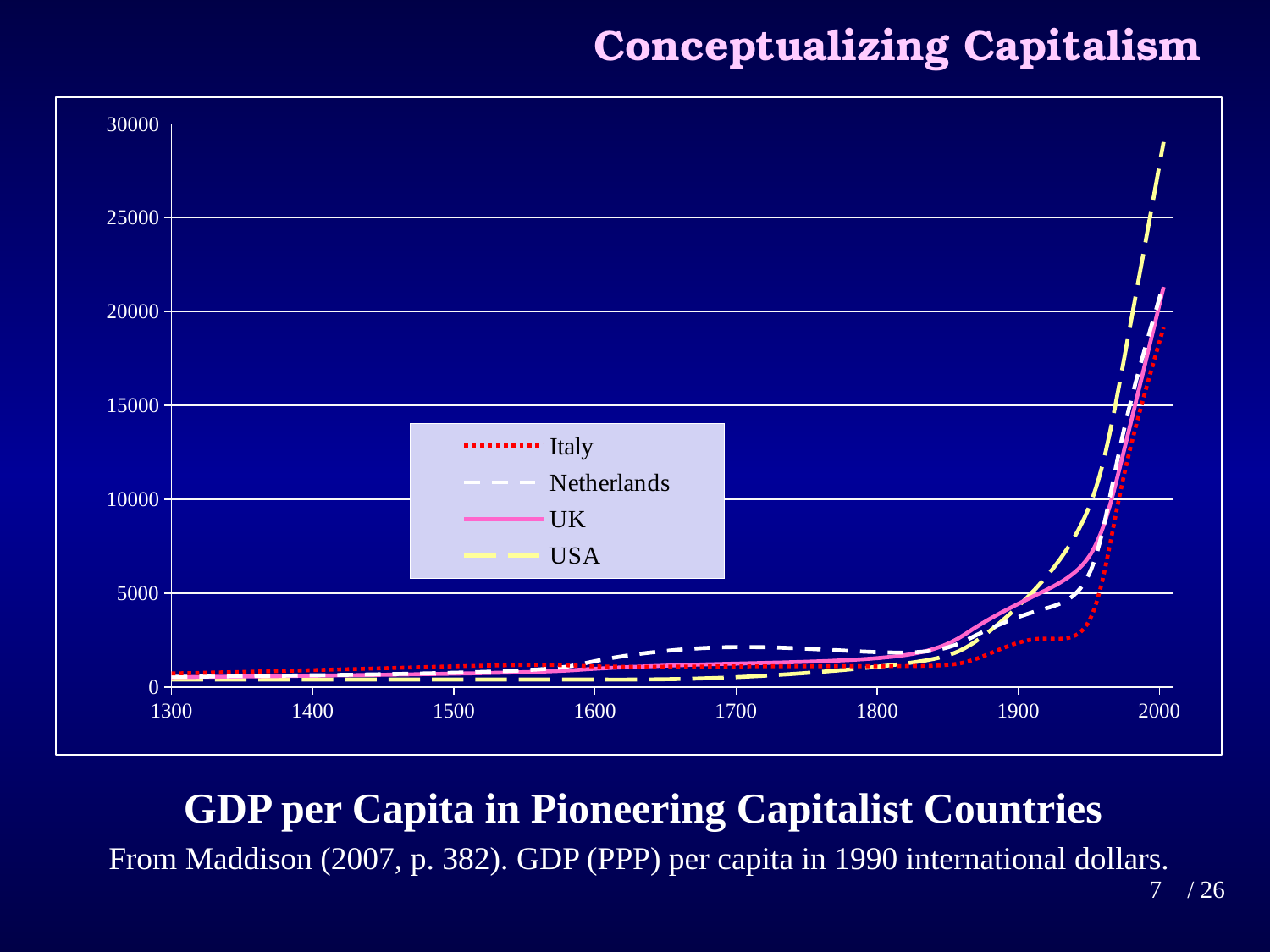

# Conceptualizing Capitalism

### Chart

| Category | Italy | Netherlands | UK | USA |
|---|---|---|---|---|
GDP per Capita in Pioneering Capitalist Countries
From Maddison (2007, p. 382). GDP (PPP) per capita in 1990 international dollars.
7
/ 26